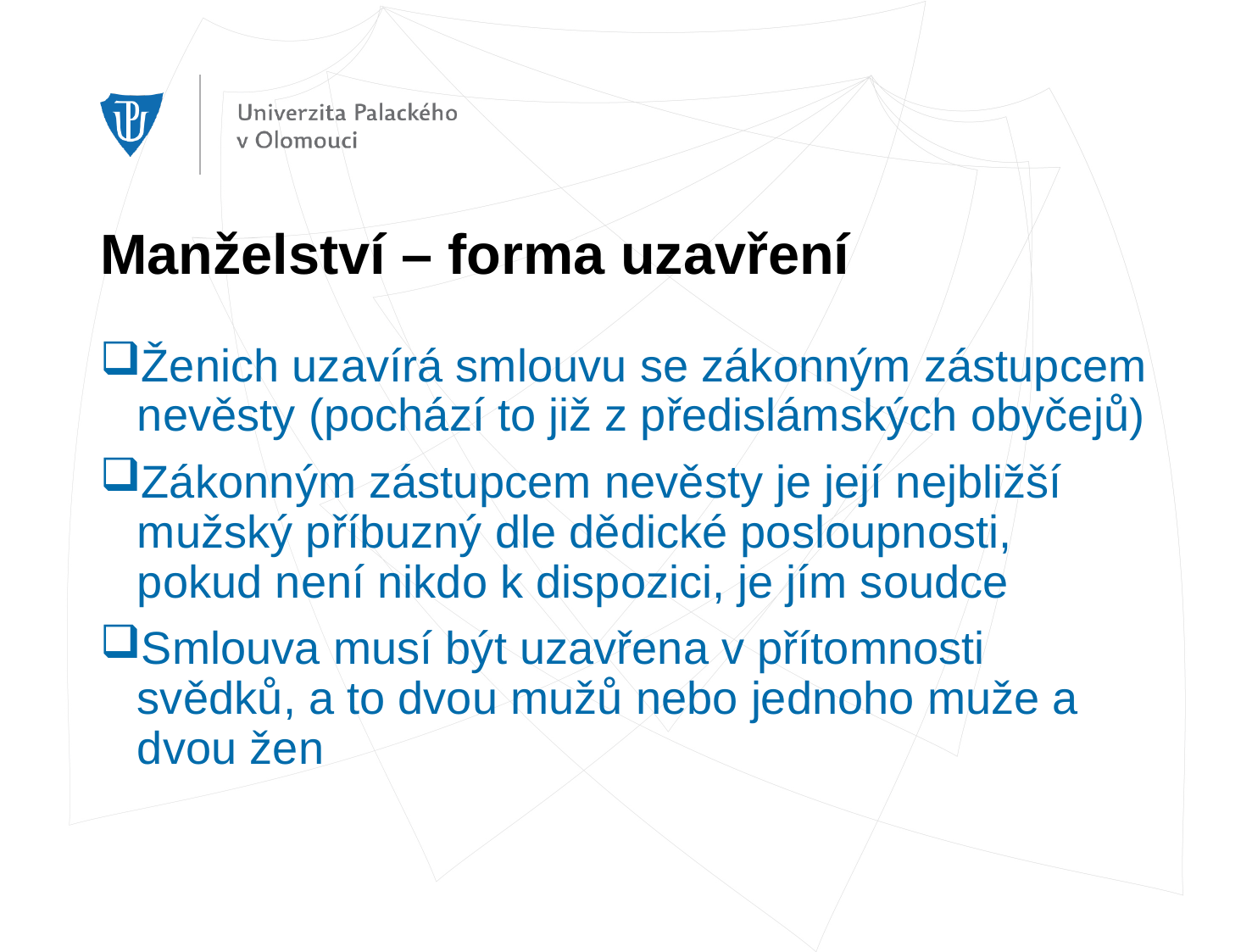

# Manželství – forma uzavření
Ženich uzavírá smlouvu se zákonným zástupcem nevěsty (pochází to již z předislámských obyčejů)
Zákonným zástupcem nevěsty je její nejbližší mužský příbuzný dle dědické posloupnosti, pokud není nikdo k dispozici, je jím soudce
Smlouva musí být uzavřena v přítomnosti svědků, a to dvou mužů nebo jednoho muže a dvou žen